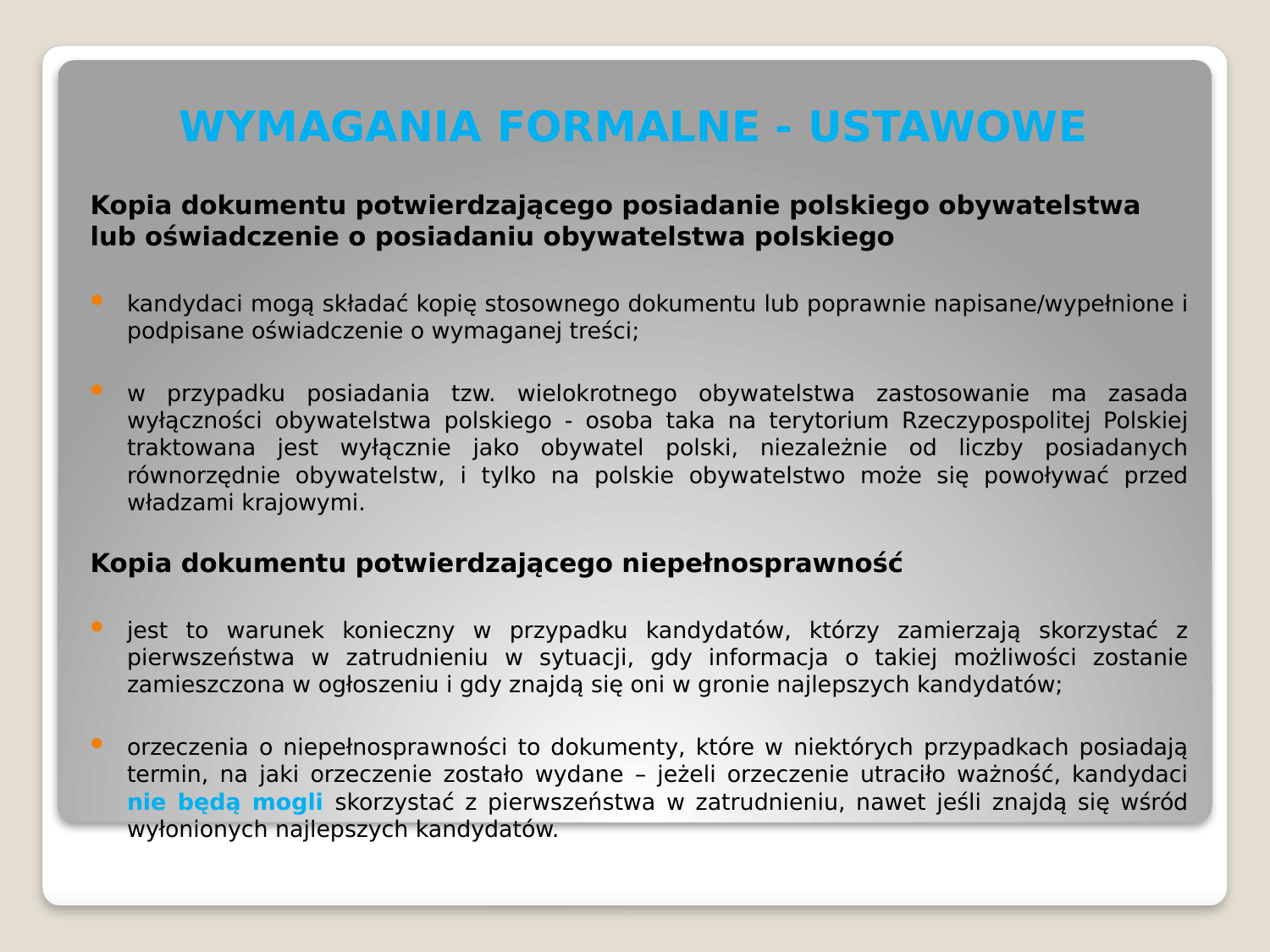

# WYMAGANIA FORMALNE - USTAWOWE
Kopia dokumentu potwierdzającego posiadanie polskiego obywatelstwa lub oświadczenie o posiadaniu obywatelstwa polskiego

kandydaci mogą składać kopię stosownego dokumentu lub poprawnie napisane/wypełnione i podpisane oświadczenie o wymaganej treści;

w przypadku posiadania tzw. wielokrotnego obywatelstwa zastosowanie ma zasada wyłączności obywatelstwa polskiego - osoba taka na terytorium Rzeczypospolitej Polskiej traktowana jest wyłącznie jako obywatel polski, niezależnie od liczby posiadanych równorzędnie obywatelstw, i tylko na polskie obywatelstwo może się powoływać przed władzami krajowymi.

Kopia dokumentu potwierdzającego niepełnosprawność

jest to warunek konieczny w przypadku kandydatów, którzy zamierzają skorzystać z pierwszeństwa w zatrudnieniu w sytuacji, gdy informacja o takiej możliwości zostanie zamieszczona w ogłoszeniu i gdy znajdą się oni w gronie najlepszych kandydatów;

orzeczenia o niepełnosprawności to dokumenty, które w niektórych przypadkach posiadają termin, na jaki orzeczenie zostało wydane – jeżeli orzeczenie utraciło ważność, kandydaci nie będą mogli skorzystać z pierwszeństwa w zatrudnieniu, nawet jeśli znajdą się wśród wyłonionych najlepszych kandydatów.